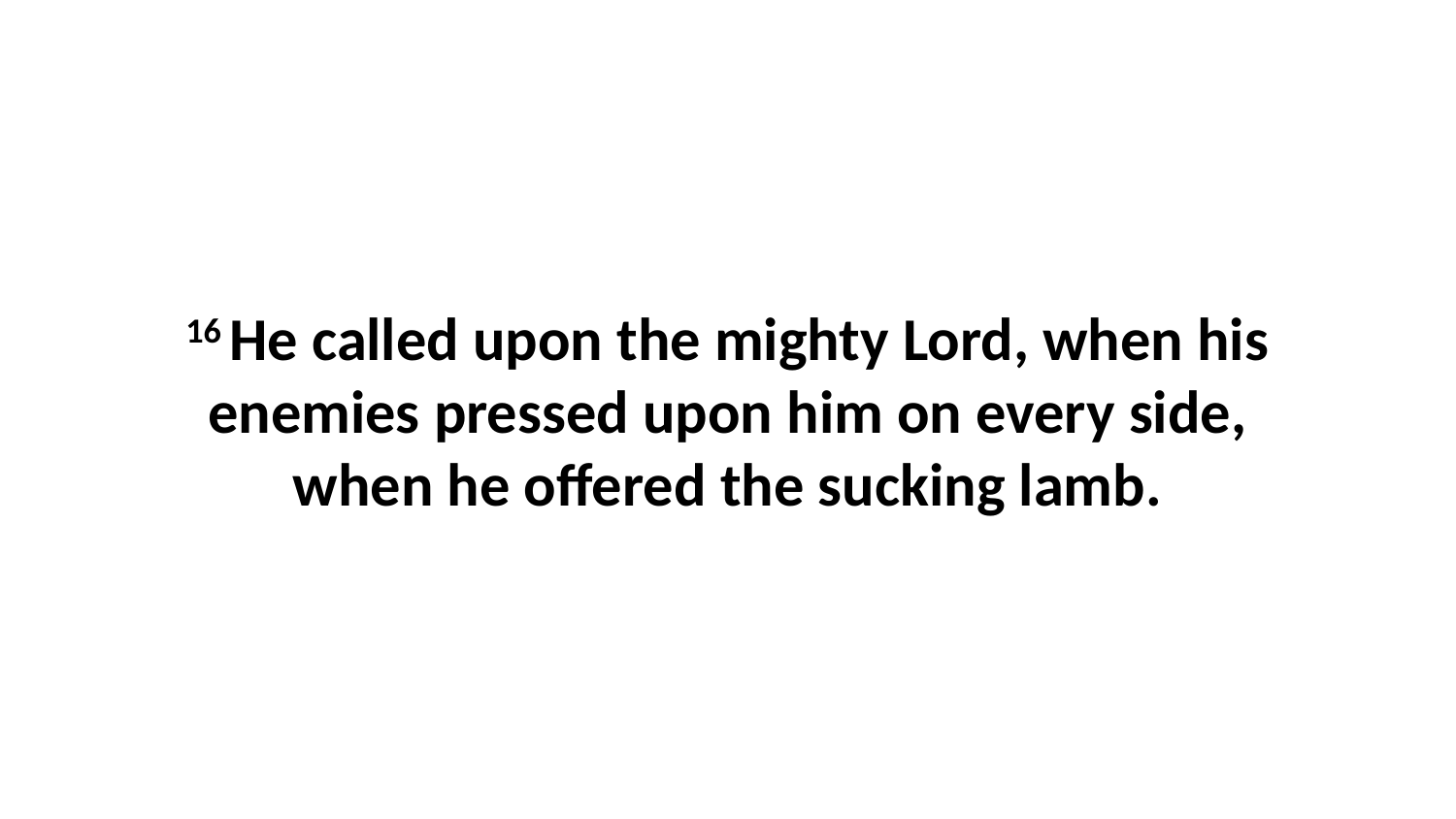

16 He called upon the mighty Lord, when his enemies pressed upon him on every side, when he offered the sucking lamb.